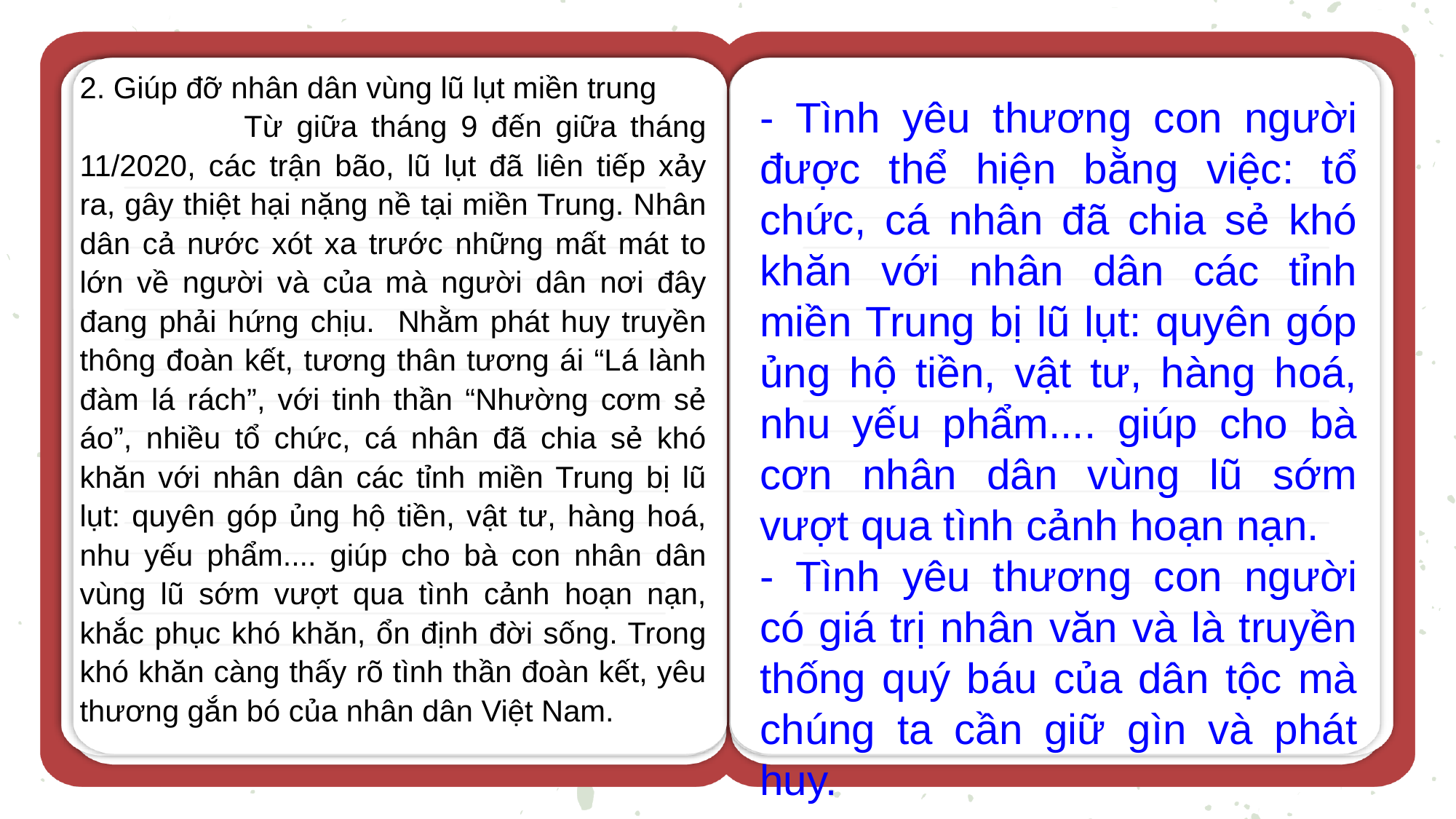

2. Giúp đỡ nhân dân vùng lũ lụt miền trung
            Từ giữa tháng 9 đến giữa tháng 11/2020, các trận bão, lũ lụt đã liên tiếp xảy ra, gây thiệt hại nặng nề tại miền Trung. Nhân dân cả nước xót xa trước những mất mát to lớn về người và của mà người dân nơi đây đang phải hứng chịu.  Nhằm phát huy truyền thông đoàn kết, tương thân tương ái “Lá lành đàm lá rách”, với tinh thần “Nhường cơm sẻ áo”, nhiều tổ chức, cá nhân đã chia sẻ khó khăn với nhân dân các tỉnh miền Trung bị lũ lụt: quyên góp ủng hộ tiền, vật tư, hàng hoá, nhu yếu phẩm.... giúp cho bà con nhân dân vùng lũ sớm vượt qua tình cảnh hoạn nạn, khắc phục khó khăn, ổn định đời sống. Trong khó khăn càng thấy rõ tình thần đoàn kết, yêu thương gắn bó của nhân dân Việt Nam.

- Tình yêu thương con người được thể hiện bằng việc: tổ chức, cá nhân đã chia sẻ khó khăn với nhân dân các tỉnh miền Trung bị lũ lụt: quyên góp ủng hộ tiền, vật tư, hàng hoá, nhu yếu phẩm.... giúp cho bà cơn nhân dân vùng lũ sớm vượt qua tình cảnh hoạn nạn.
- Tình yêu thương con người có giá trị nhân văn và là truyền thống quý báu của dân tộc mà chúng ta cần giữ gìn và phát huy.